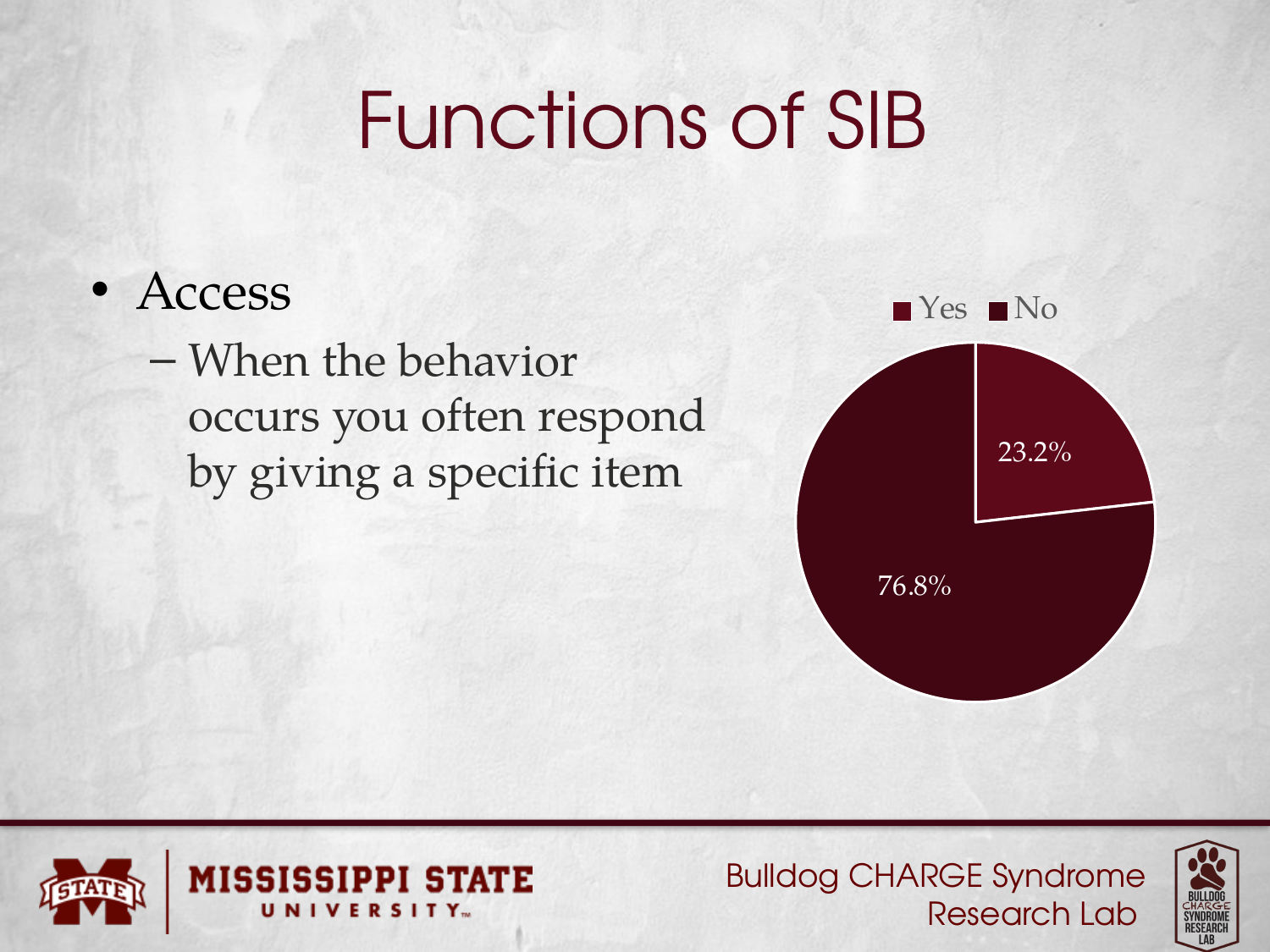

# Functions of SIB
Access
When the behavior occurs you often respond by giving a specific item

### Chart

| Category | Column1 |
|---|---|
| Yes | 0.232 |
| No | 0.768 |